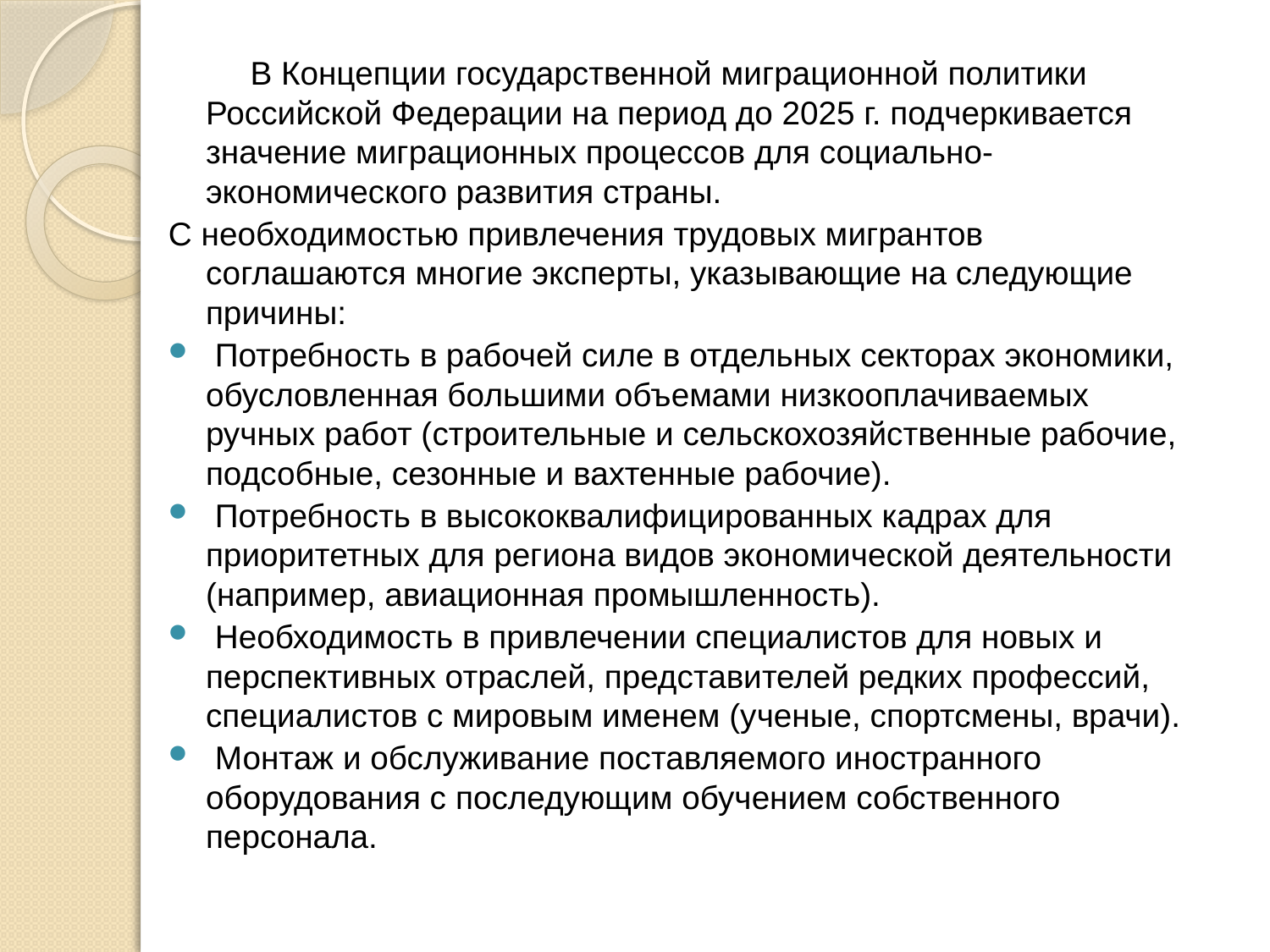

В Концепции государственной миграционной политики Российской Федерации на период до 2025 г. подчеркивается значение миграционных процессов для социально-экономического развития страны.
С необходимостью привлечения трудовых мигрантов соглашаются многие эксперты, указывающие на следующие причины:
 Потребность в рабочей силе в отдельных секторах экономики, обусловленная большими объемами низкооплачиваемых ручных работ (строительные и сельскохозяйственные рабочие, подсобные, сезонные и вахтенные рабочие).
 Потребность в высококвалифицированных кадрах для приоритетных для региона видов экономической деятельности (например, авиационная промышленность).
 Необходимость в привлечении специалистов для новых и перспективных отраслей, представителей редких профессий, специалистов с мировым именем (ученые, спортсмены, врачи).
 Монтаж и обслуживание поставляемого иностранного оборудования с последующим обучением собственного персонала.